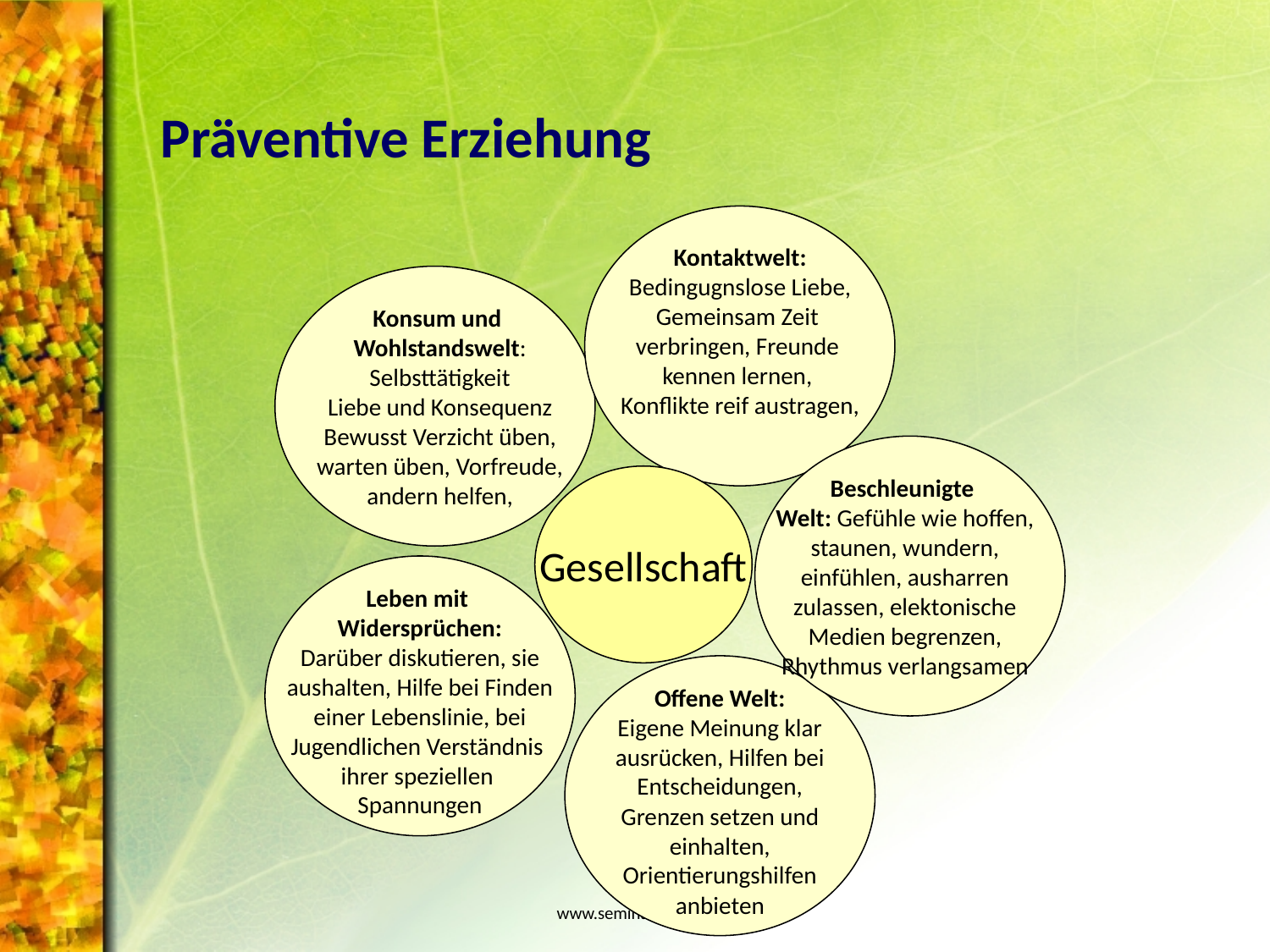

# Präventive Erziehung

Kontaktwelt:
Bedingugnslose Liebe, Gemeinsam Zeit
verbringen, Freunde
kennen lernen,
Konflikte reif austragen,

Konsum und
Wohlstandswelt:
Selbsttätigkeit
Liebe und Konsequenz
Bewusst Verzicht üben, warten üben, Vorfreude, andern helfen,

Gesellschaft
Beschleunigte
Welt: Gefühle wie hoffen, staunen, wundern, einfühlen, ausharren zulassen, elektonische Medien begrenzen, Rhythmus verlangsamen

Leben mit
Widersprüchen:
Darüber diskutieren, sie aushalten, Hilfe bei Finden einer Lebenslinie, bei Jugendlichen Verständnis  ihrer speziellen
Spannungen

Offene Welt:
Eigene Meinung klar ausrücken, Hilfen bei Entscheidungen,
Grenzen setzen und einhalten,
Orientierungshilfen
 anbieten
www.seminare-ps.net